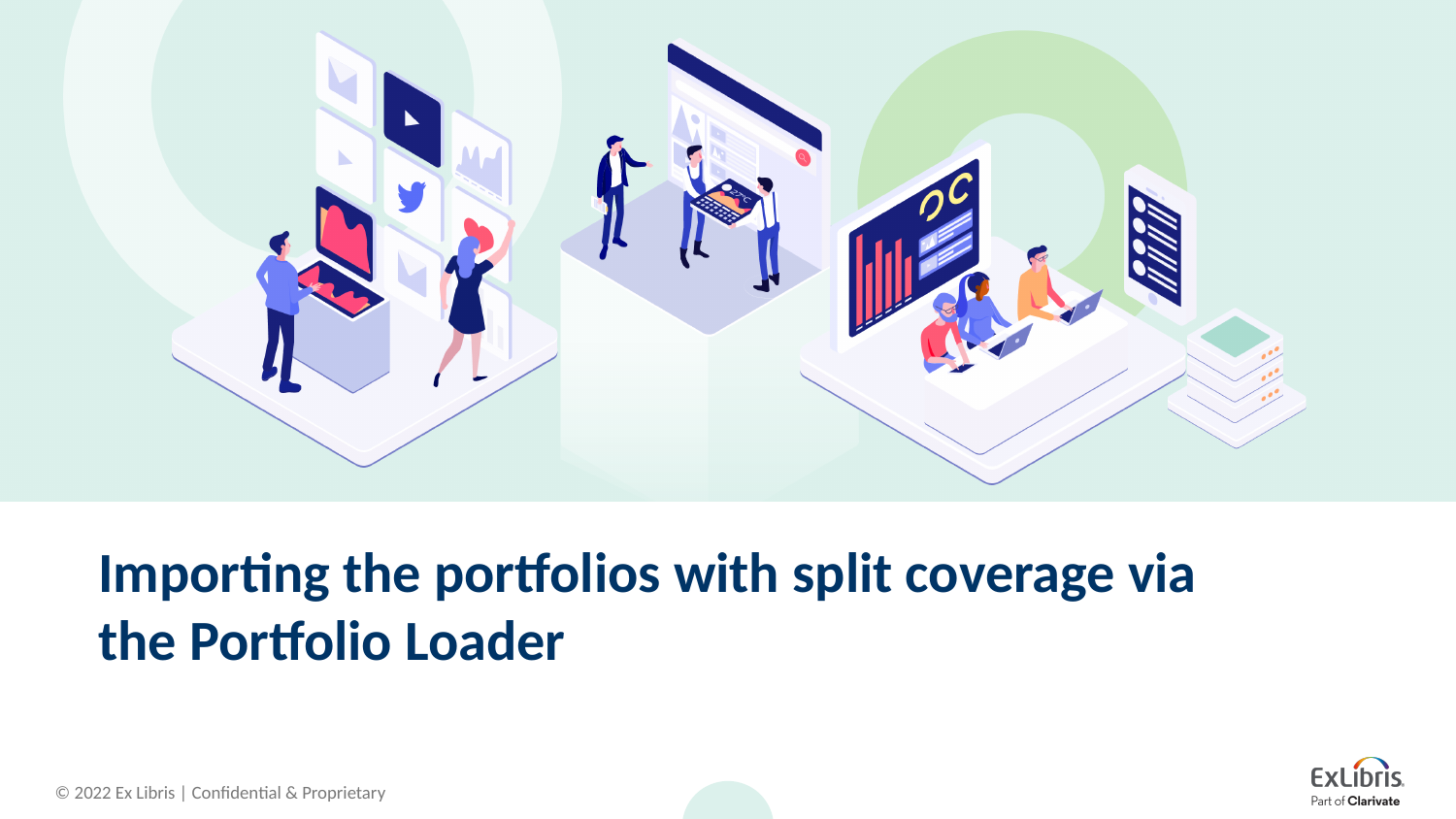

# Importing the portfolios with split coverage via the Portfolio Loader